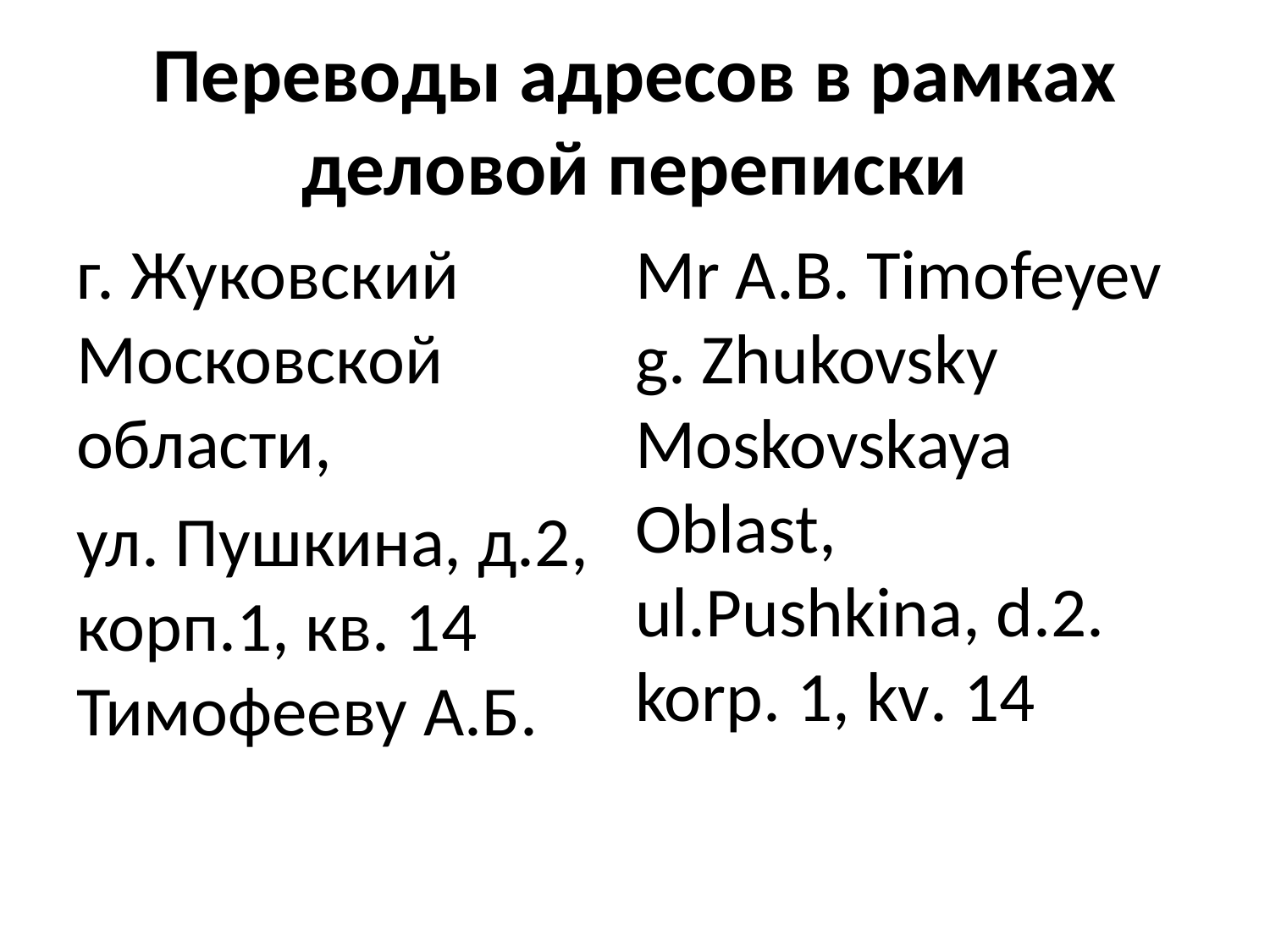

# Переводы адресов в рамках деловой переписки
г. Жуковский  Московской области,
ул. Пушкина, д.2, корп.1, кв. 14 Тимофееву А.Б.
Mr A.B. Timofeyev g. Zhukovsky Moskovskaya Oblast, ul.Pushkina, d.2. korp. 1, kv. 14